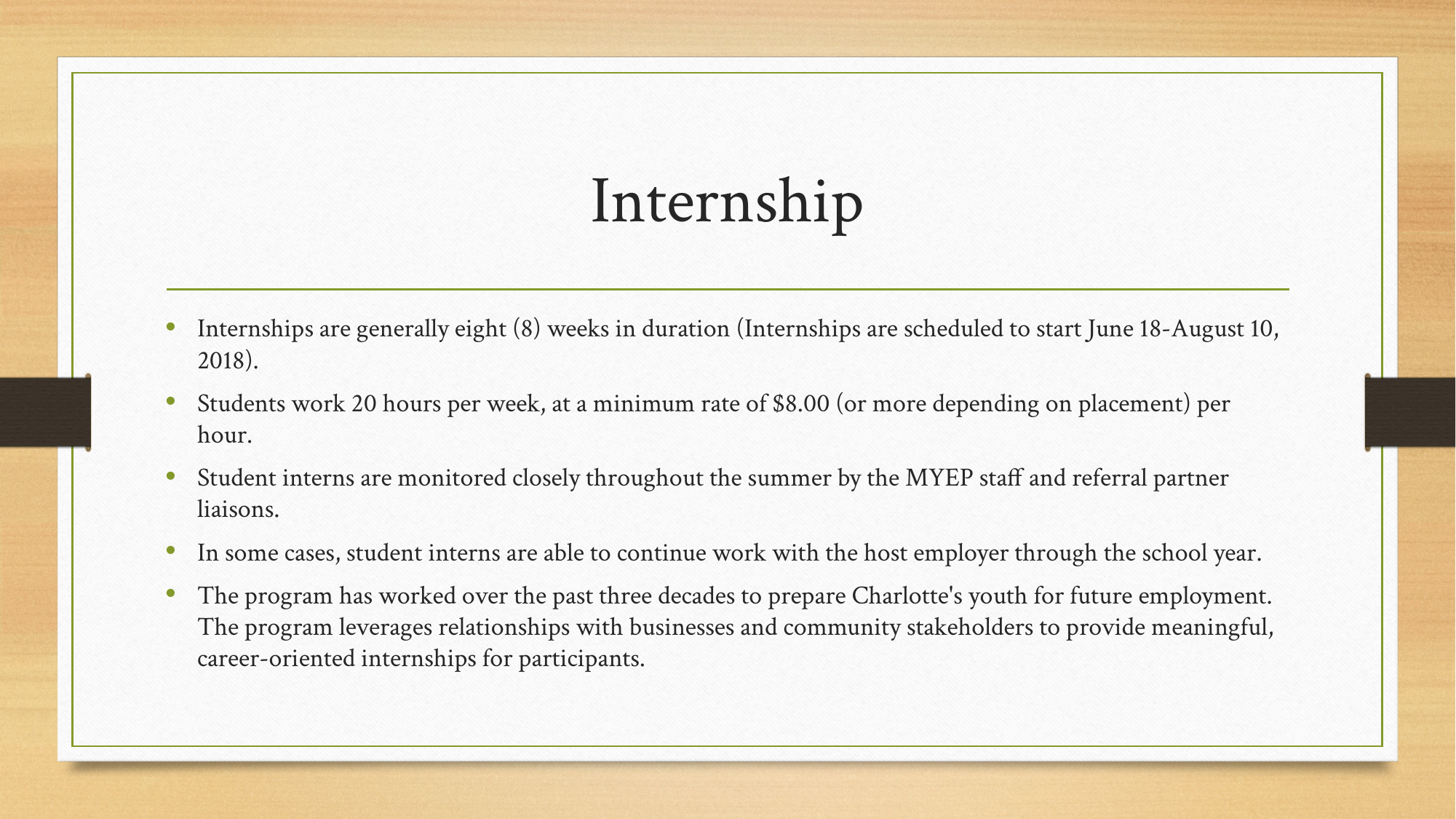

# Internship
Internships are generally eight (8) weeks in duration (Internships are scheduled to start June 18-August 10, 2018).
Students work 20 hours per week, at a minimum rate of $8.00 (or more depending on placement) per hour.
Student interns are monitored closely throughout the summer by the MYEP staff and referral partner liaisons.
In some cases, student interns are able to continue work with the host employer through the school year.
The program has worked over the past three decades to prepare Charlotte's youth for future employment. The program leverages relationships with businesses and community stakeholders to provide meaningful, career-oriented internships for participants.​